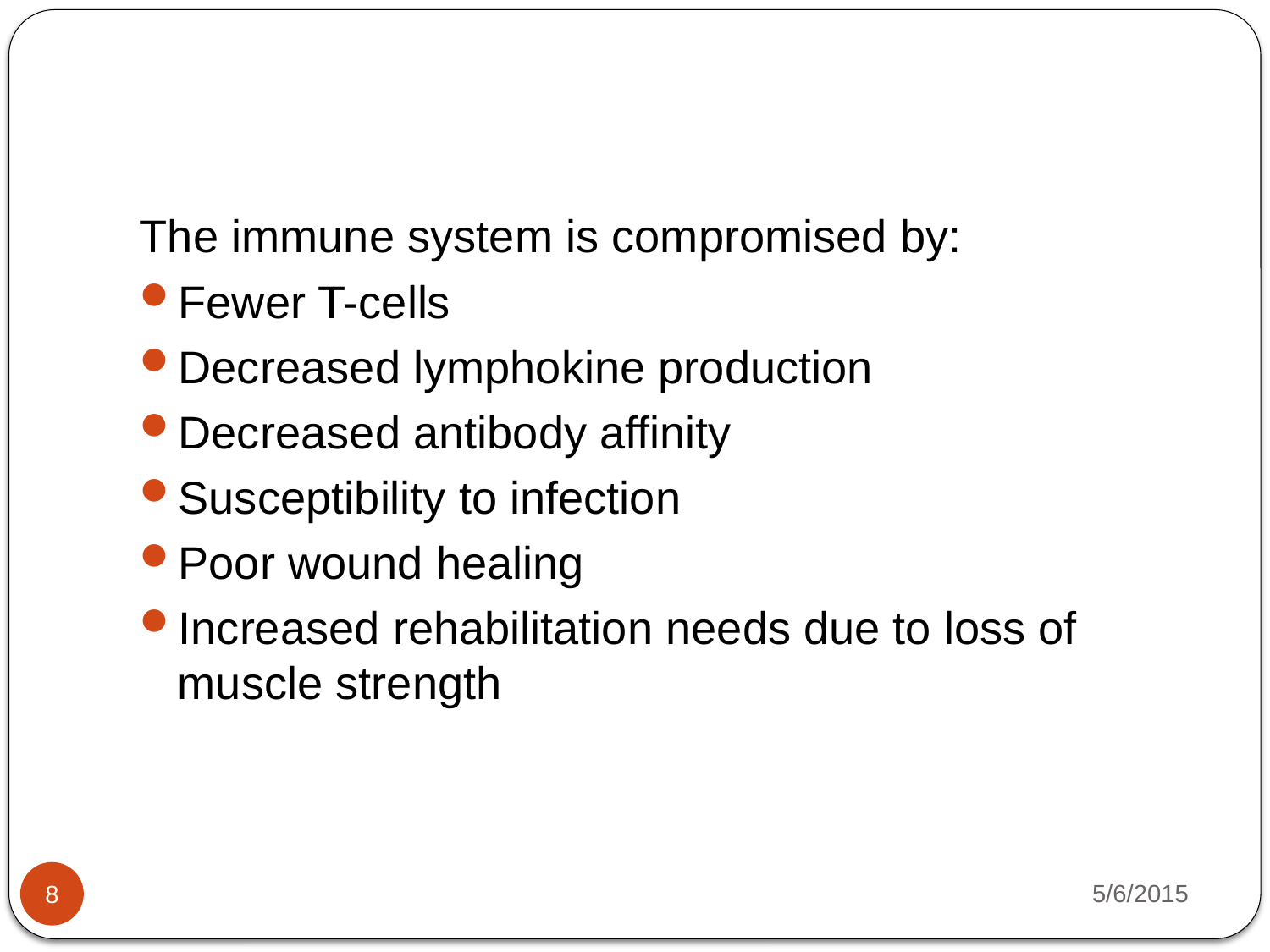

#
The immune system is compromised by:
Fewer T-cells
Decreased lymphokine production
Decreased antibody affinity
Susceptibility to infection
Poor wound healing
Increased rehabilitation needs due to loss of muscle strength

5/6/2015
8